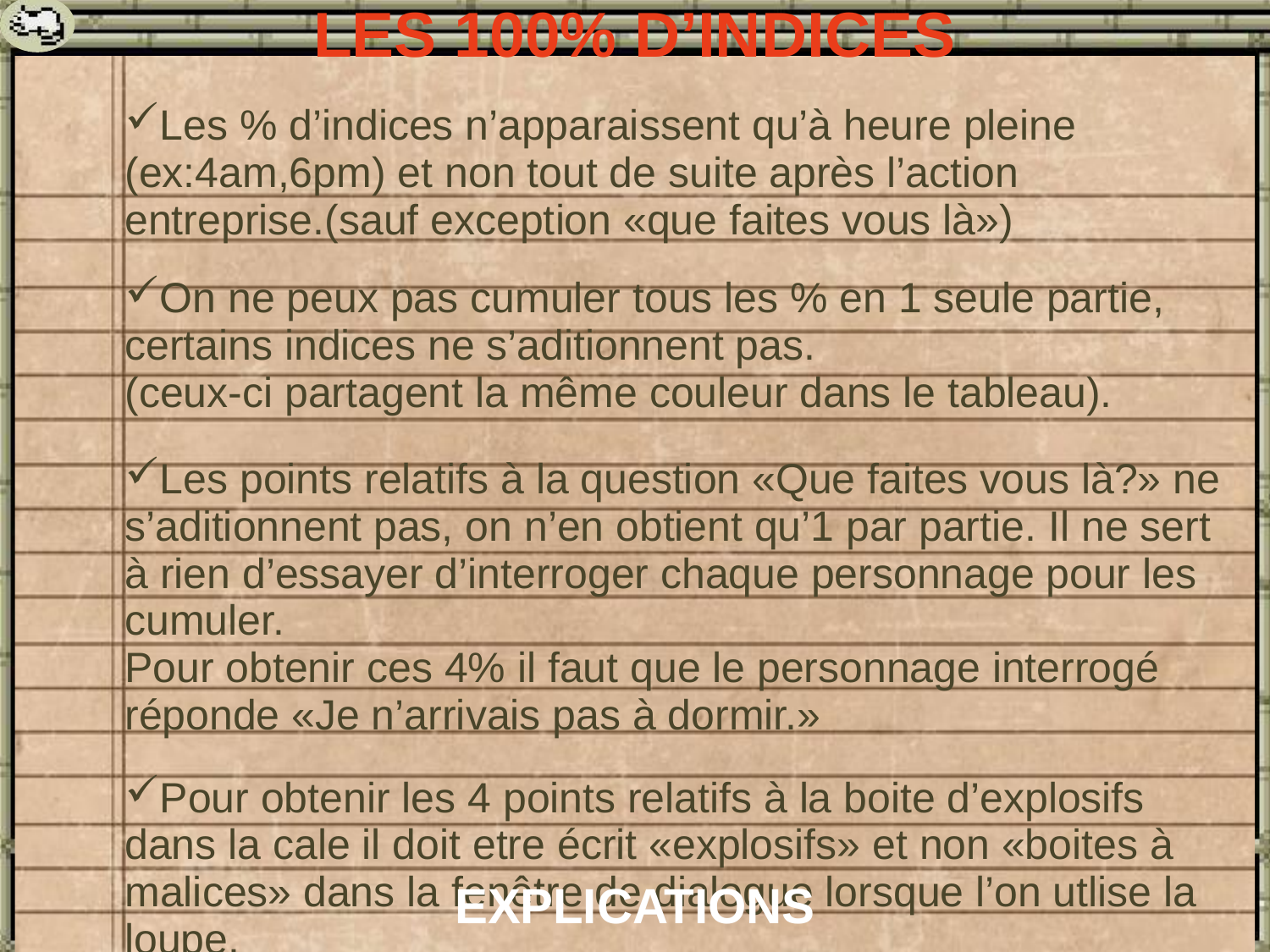

LES 100% D’INDICES

| Les % d’indices n’apparaissent qu’à heure pleine (ex:4am,6pm) et non tout de suite après l’action entreprise.(sauf exception «que faites vous là») On ne peux pas cumuler tous les % en 1 seule partie, certains indices ne s’aditionnent pas. (ceux-ci partagent la même couleur dans le tableau). Les points relatifs à la question «Que faites vous là?» ne s’aditionnent pas, on n’en obtient qu’1 par partie. Il ne sert à rien d’essayer d’interroger chaque personnage pour les cumuler. Pour obtenir ces 4% il faut que le personnage interrogé réponde «Je n’arrivais pas à dormir.» Pour obtenir les 4 points relatifs à la boite d’explosifs dans la cale il doit etre écrit «explosifs» et non «boites à malices» dans la fenêtre de dialogue lorsque l’on utlise la loupe. Le total maximum fait en une partie est de 76% pour le moment. |
| --- |
EXPLICATIONS